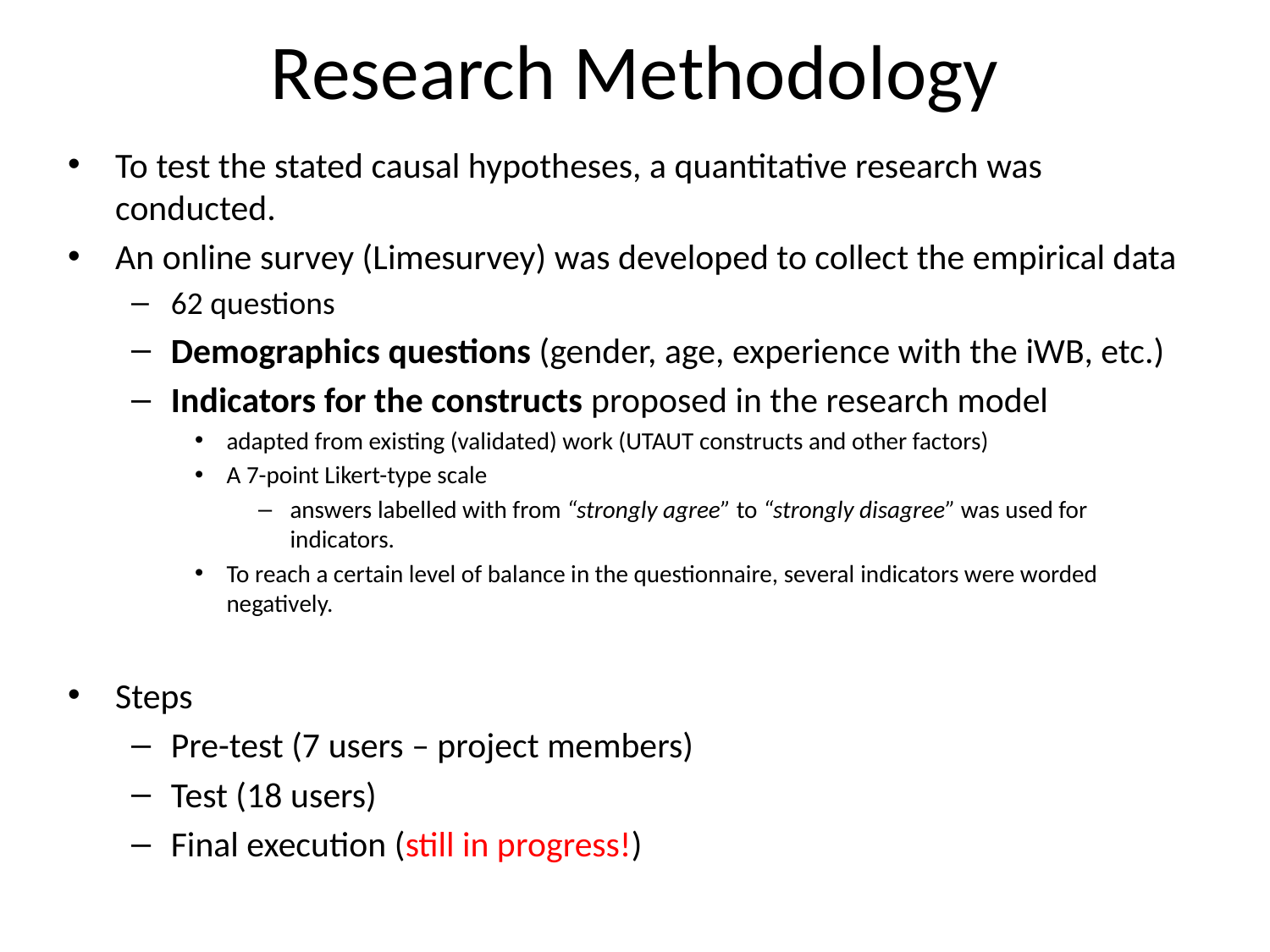

# Research Methodology
To test the stated causal hypotheses, a quantitative research was conducted.
An online survey (Limesurvey) was developed to collect the empirical data
62 questions
Demographics questions (gender, age, experience with the iWB, etc.)
Indicators for the constructs proposed in the research model
adapted from existing (validated) work (UTAUT constructs and other factors)
A 7-point Likert-type scale
answers labelled with from “strongly agree” to “strongly disagree” was used for indicators.
To reach a certain level of balance in the questionnaire, several indicators were worded negatively.

Steps
Pre-test (7 users – project members)
Test (18 users)
Final execution (still in progress!)